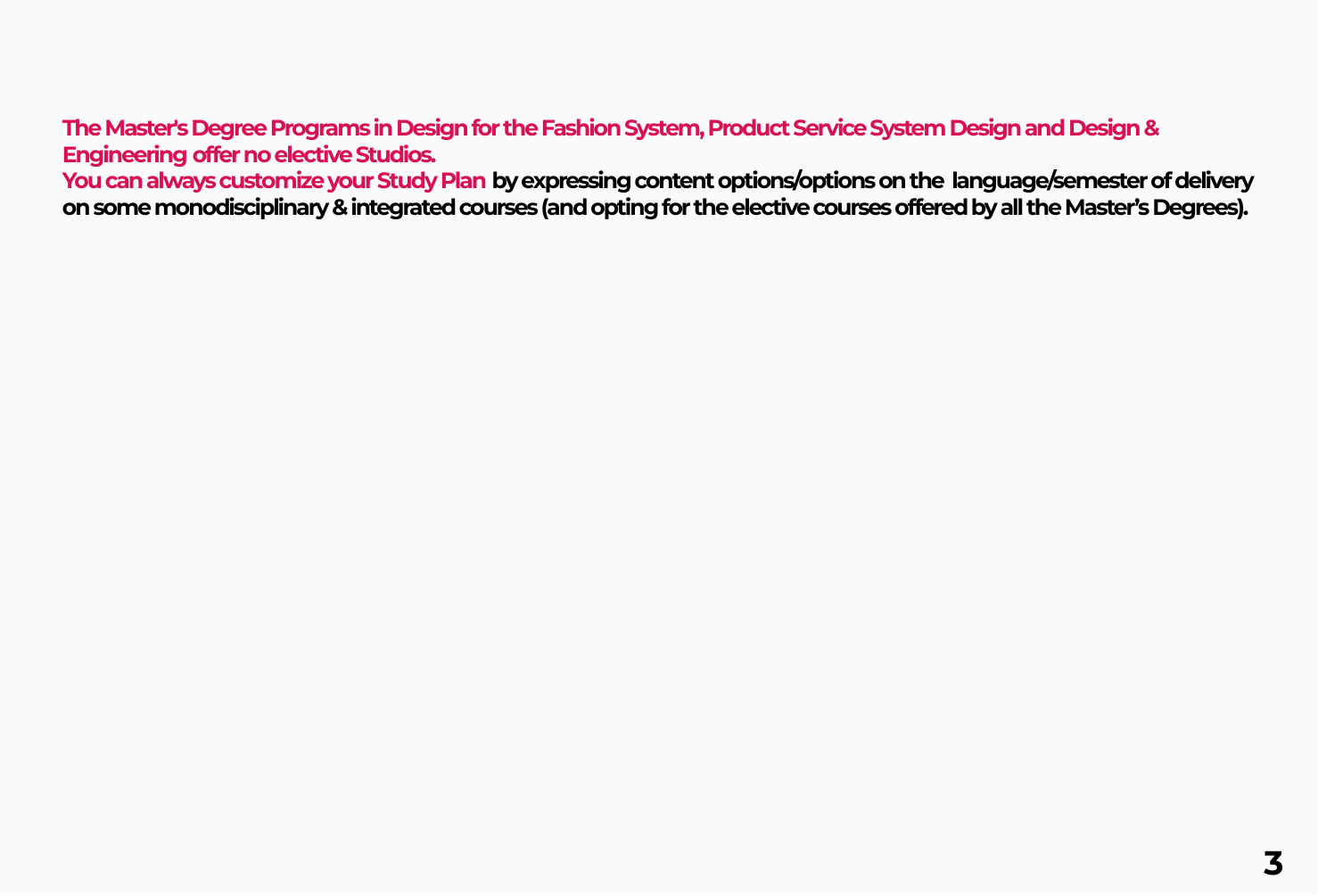

# The Master's Degree Programs in Design for the Fashion System, Product Service System Design and Design & Engineering offer no elective Studios. You can always customize your Study Plan by expressing content options/options on the language/semester of delivery on some monodisciplinary & integrated courses (and opting for the elective courses offered by all the Master’s Degrees).
3